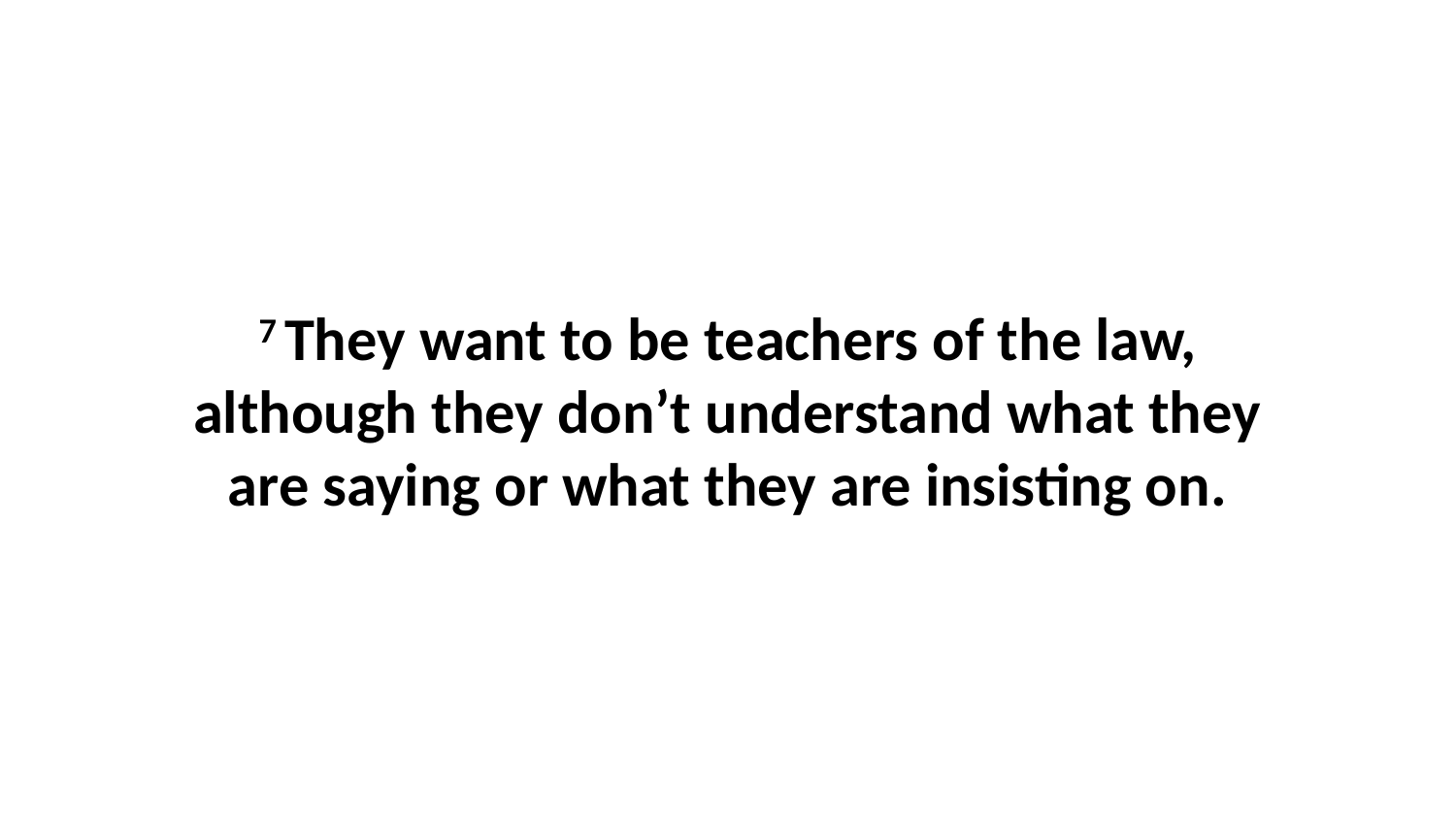

7 They want to be teachers of the law, although they don’t understand what they are saying or what they are insisting on.